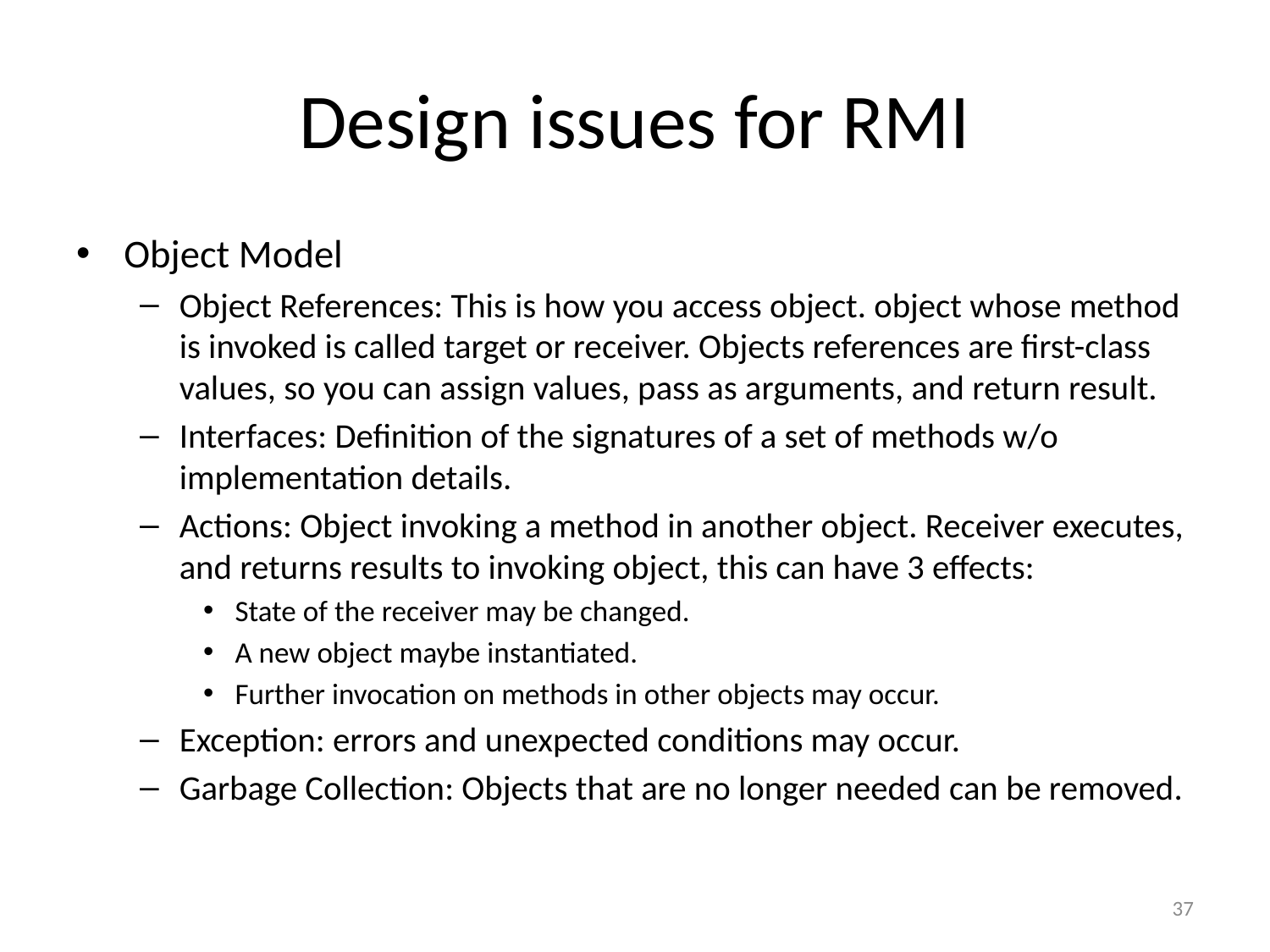

# Design issues for RMI
Object Model
Object References: This is how you access object. object whose method is invoked is called target or receiver. Objects references are first-class values, so you can assign values, pass as arguments, and return result.
Interfaces: Definition of the signatures of a set of methods w/o implementation details.
Actions: Object invoking a method in another object. Receiver executes, and returns results to invoking object, this can have 3 effects:
State of the receiver may be changed.
A new object maybe instantiated.
Further invocation on methods in other objects may occur.
Exception: errors and unexpected conditions may occur.
Garbage Collection: Objects that are no longer needed can be removed.
37